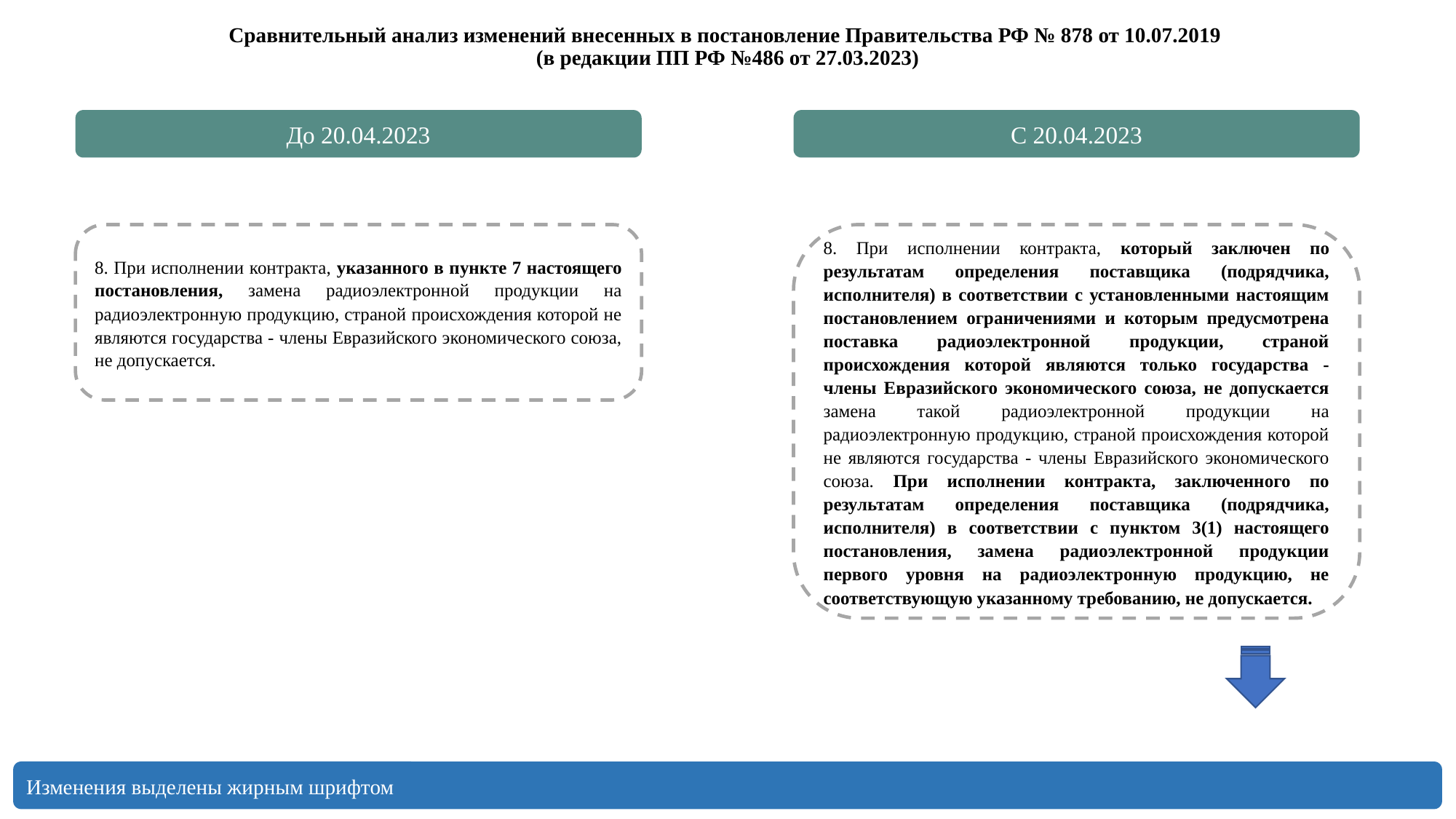

Сравнительный анализ изменений внесенных в постановление Правительства РФ № 878 от 10.07.2019
(в редакции ПП РФ №486 от 27.03.2023)
До 20.04.2023
С 20.04.2023
8. При исполнении контракта, указанного в пункте 7 настоящего постановления, замена радиоэлектронной продукции на радиоэлектронную продукцию, страной происхождения которой не являются государства - члены Евразийского экономического союза, не допускается.
8. При исполнении контракта, который заключен по результатам определения поставщика (подрядчика, исполнителя) в соответствии с установленными настоящим постановлением ограничениями и которым предусмотрена поставка радиоэлектронной продукции, страной происхождения которой являются только государства - члены Евразийского экономического союза, не допускается замена такой радиоэлектронной продукции на радиоэлектронную продукцию, страной происхождения которой не являются государства - члены Евразийского экономического союза. При исполнении контракта, заключенного по результатам определения поставщика (подрядчика, исполнителя) в соответствии с пунктом 3(1) настоящего постановления, замена радиоэлектронной продукции первого уровня на радиоэлектронную продукцию, не соответствующую указанному требованию, не допускается.

Изменения выделены жирным шрифтом